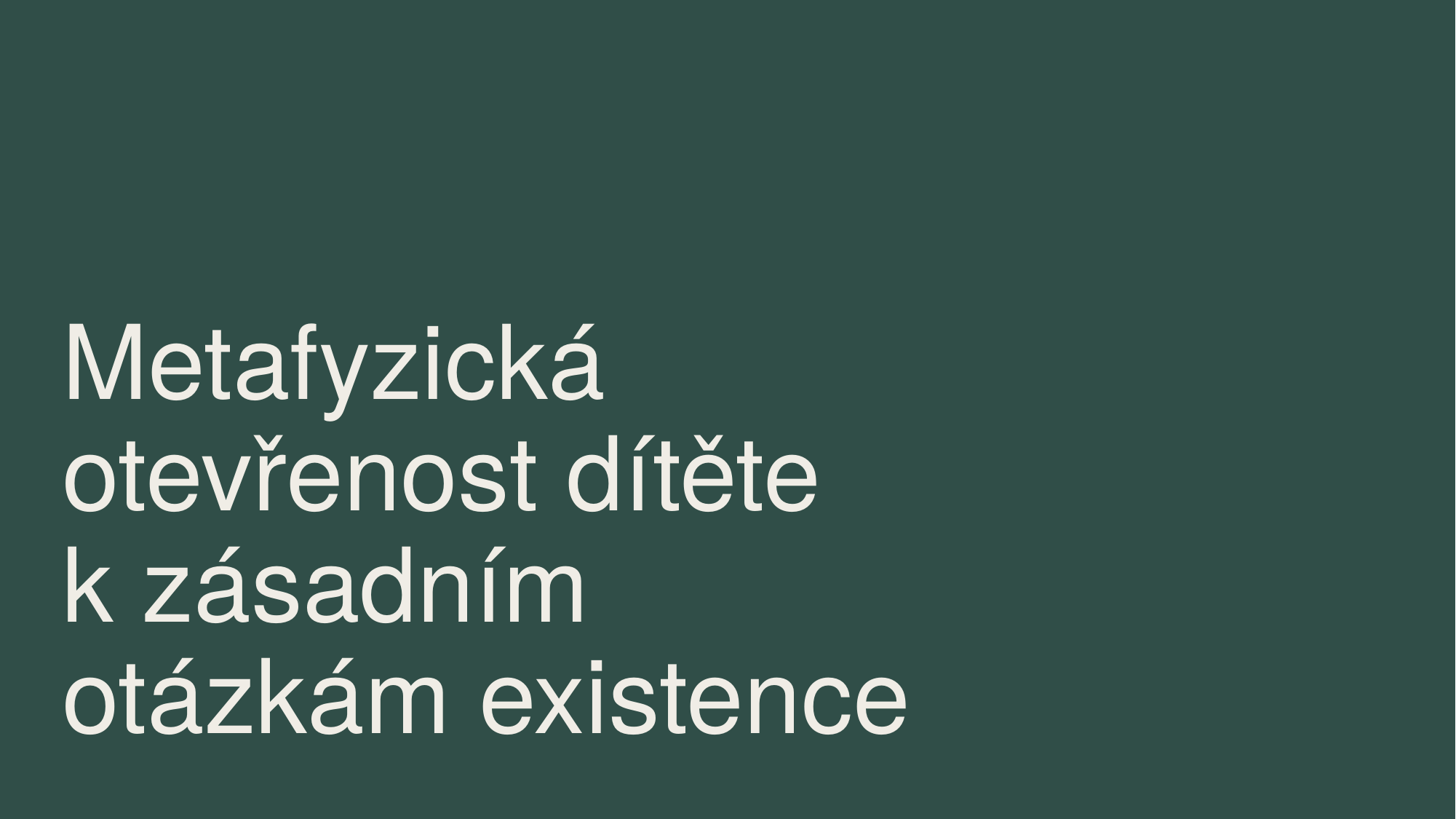

# Metafyzická otevřenost dítěte k zásadním otázkám existence